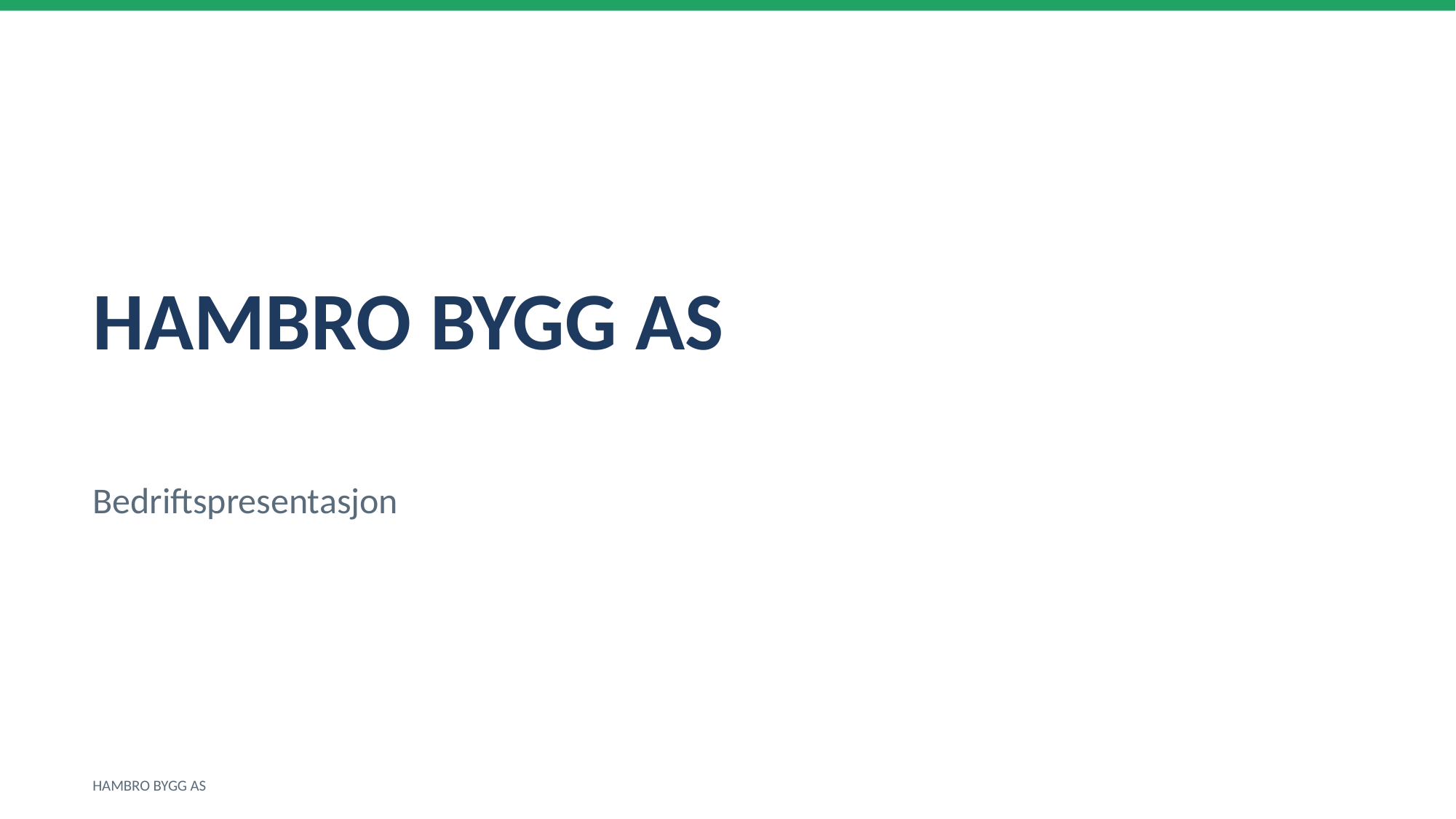

HAMBRO BYGG AS
Bedriftspresentasjon
HAMBRO BYGG AS